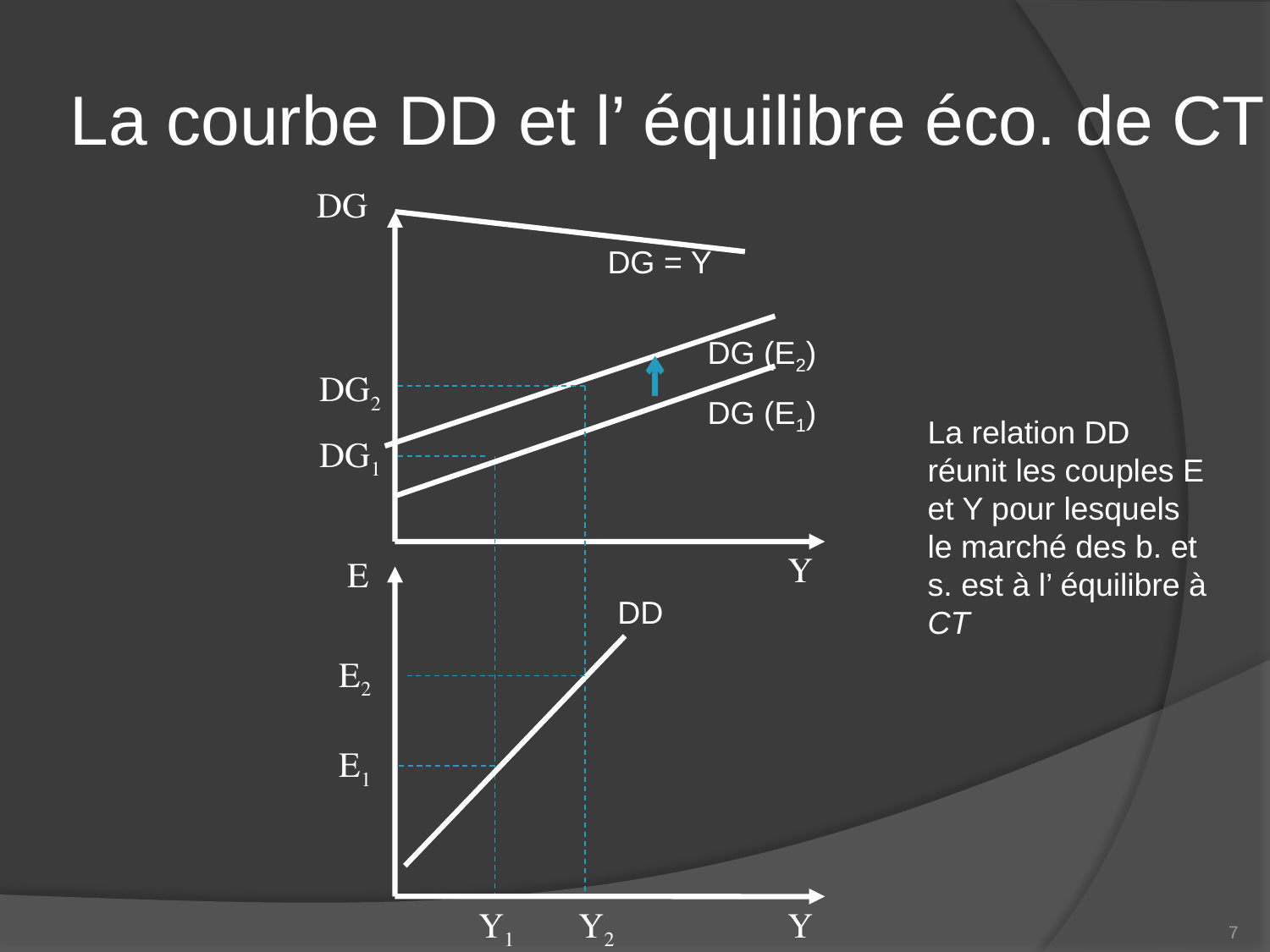

# La courbe DD et l’ équilibre éco. de CT
DG

DG = Y
DG (E2)
DG2
DG (E1)
La relation DD réunit les couples E et Y pour lesquels le marché des b. et s. est à l’ équilibre à CT
DG1

Y
E

DD
E2
E1
7

Y1
Y2
Y